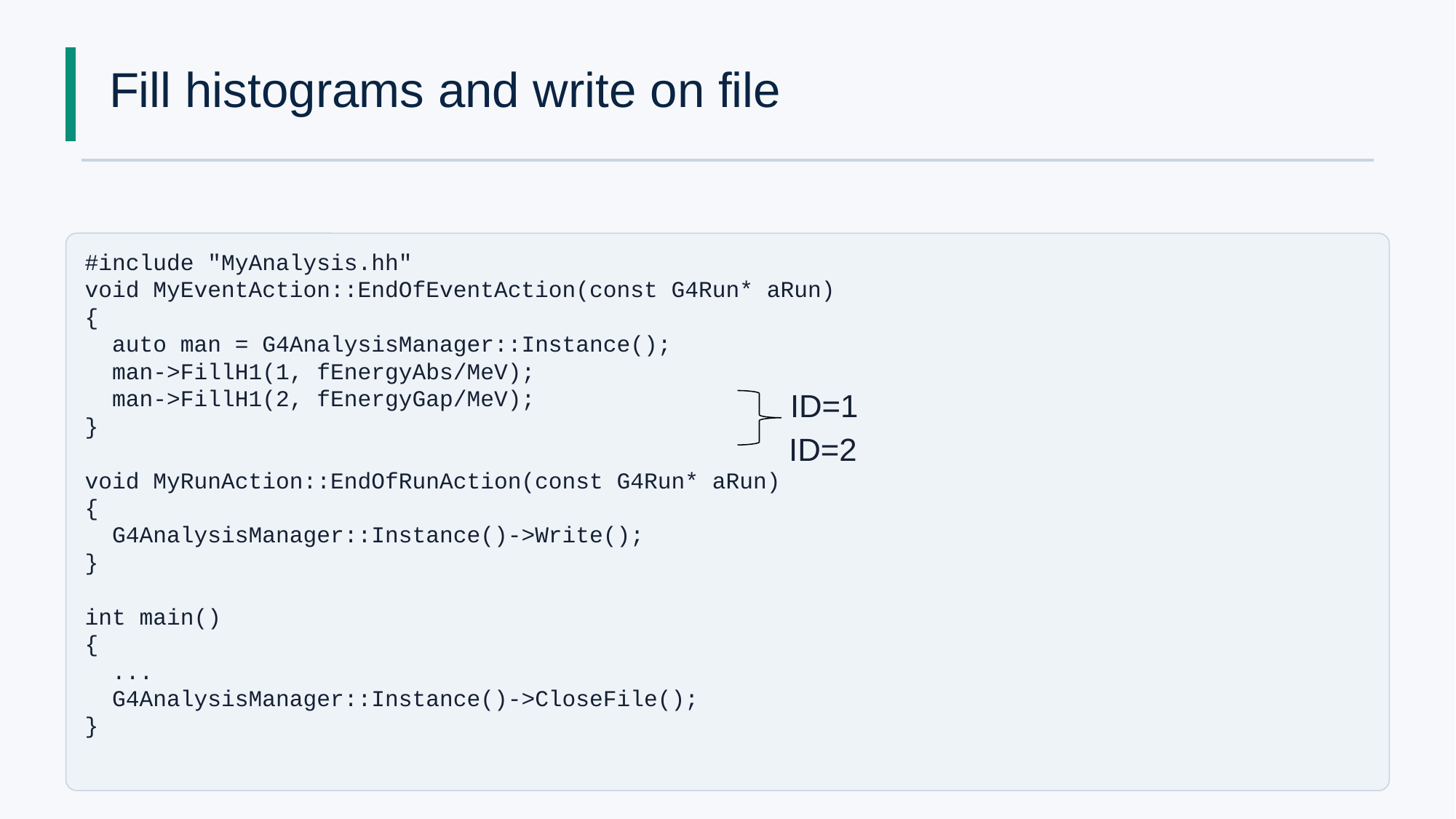

# Fill histograms and write on file
#include "MyAnalysis.hh"
void MyEventAction::EndOfEventAction(const G4Run* aRun)
{
  auto man = G4AnalysisManager::Instance();
  man->FillH1(1, fEnergyAbs/MeV);
  man->FillH1(2, fEnergyGap/MeV);
}

void MyRunAction::EndOfRunAction(const G4Run* aRun)
{
  G4AnalysisManager::Instance()->Write();
}

int main()
{
  ...
  G4AnalysisManager::Instance()->CloseFile();
}
ID=1

ID=2